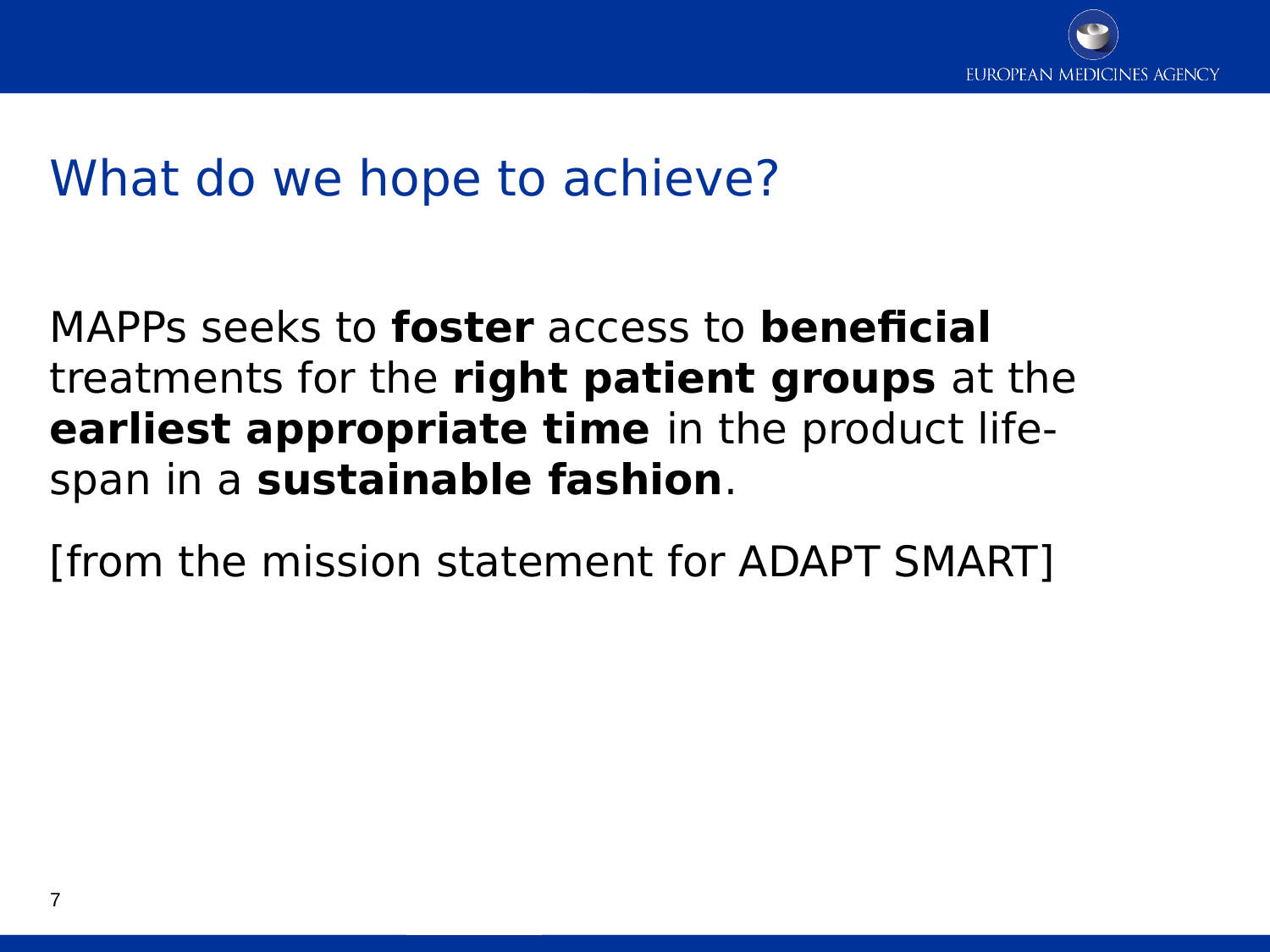

# What do we hope to achieve?
MAPPs seeks to foster access to beneficial treatments for the right patient groups at the earliest appropriate time in the product life-span in a sustainable fashion.
[from the mission statement for ADAPT SMART]
7